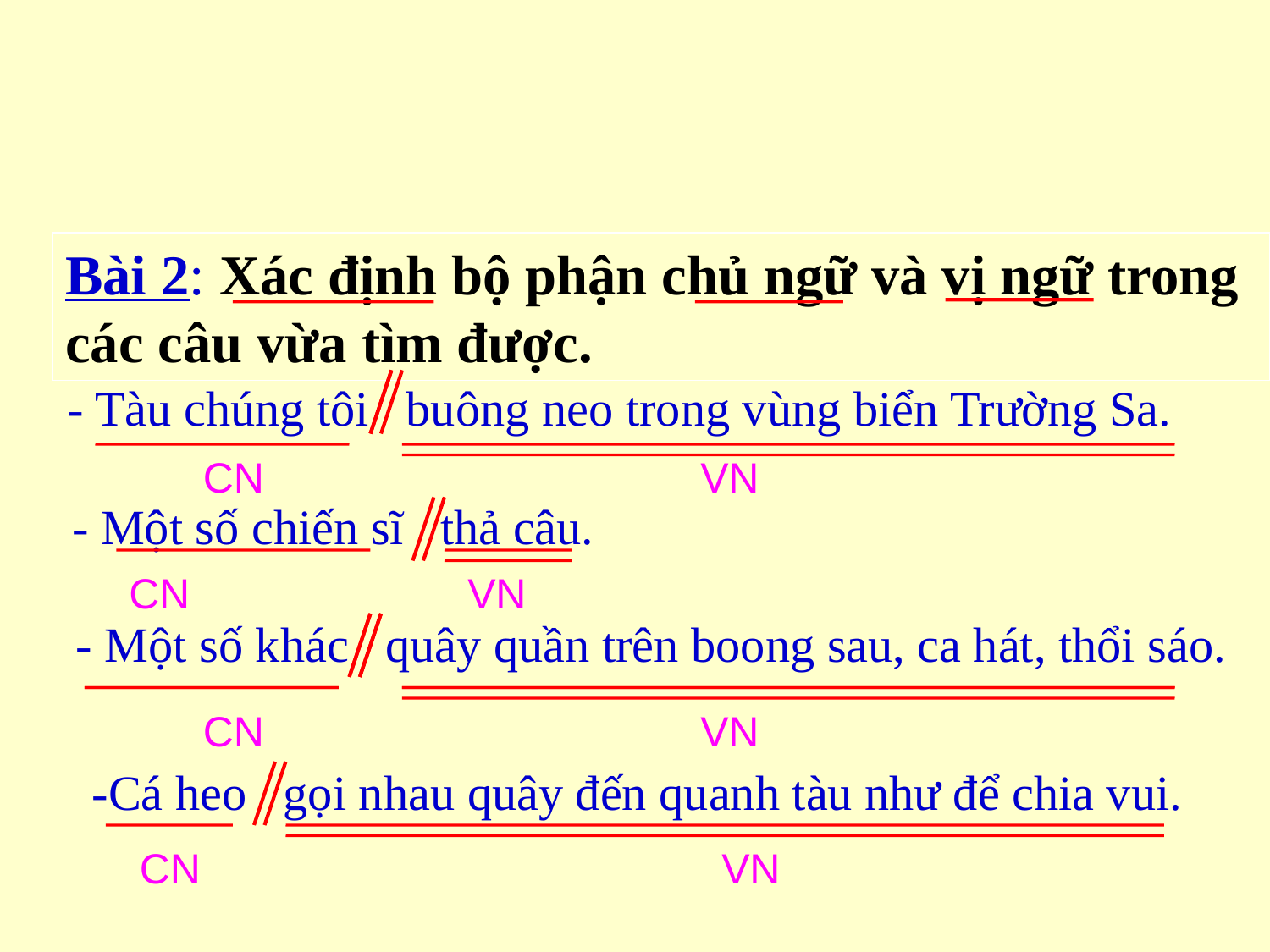

Bài 2: Xác định bộ phận chủ ngữ và vị ngữ trong các câu vừa tìm được.

- Tàu chúng tôi   buông neo trong vùng biển Trường Sa.

CN

VN

- Một số chiến sĩ   thả câu.

CN

VN
- Một số khác   quây quần trên boong sau, ca hát, thổi sáo.

CN

VN
-Cá heo   gọi nhau quây đến quanh tàu như để chia vui.

CN

VN